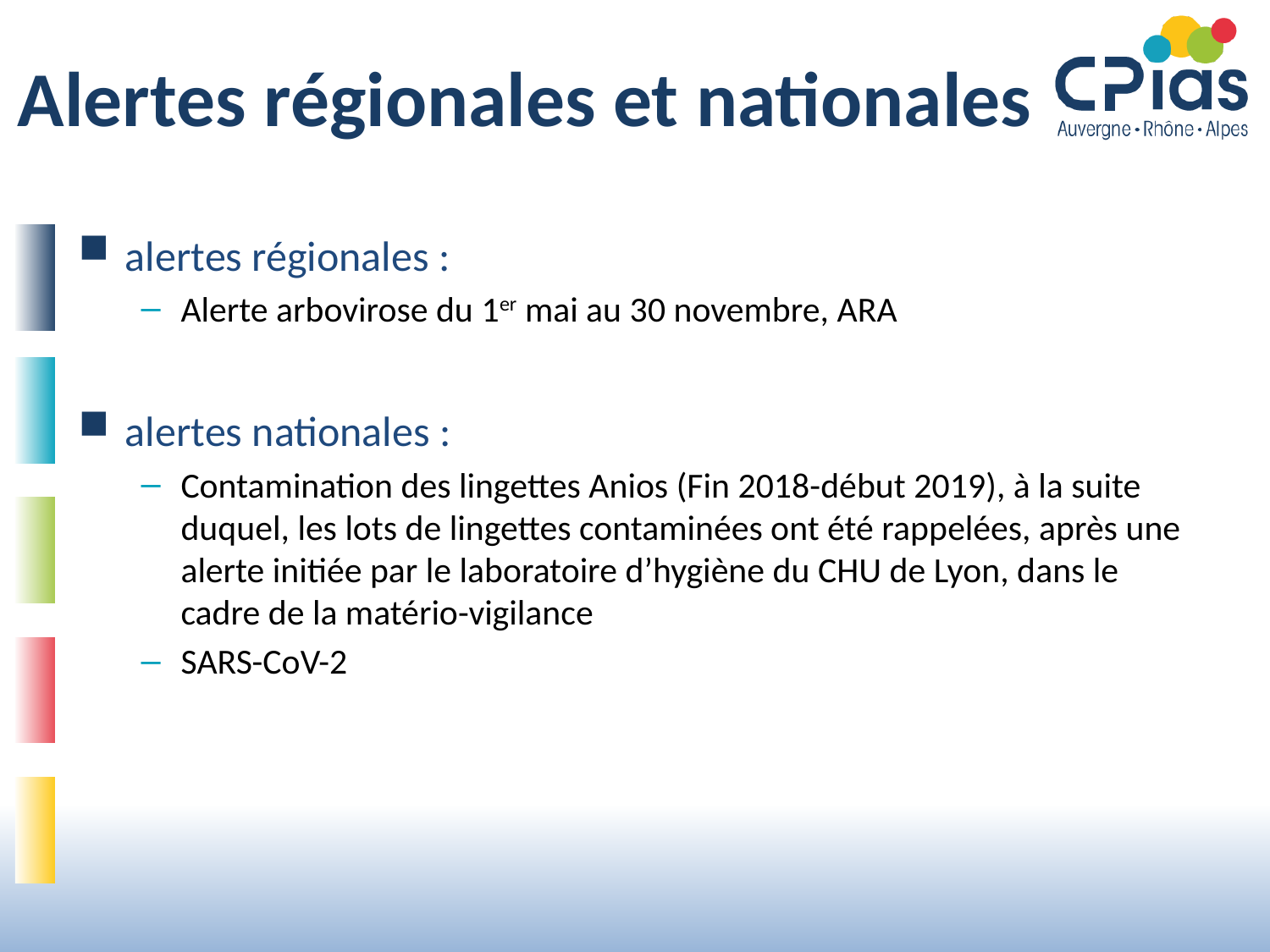

# Alertes régionales et nationales
alertes régionales :
Alerte arbovirose du 1er mai au 30 novembre, ARA

alertes nationales :
Contamination des lingettes Anios (Fin 2018-début 2019), à la suite duquel, les lots de lingettes contaminées ont été rappelées, après une alerte initiée par le laboratoire d’hygiène du CHU de Lyon, dans le cadre de la matério-vigilance
SARS-CoV-2